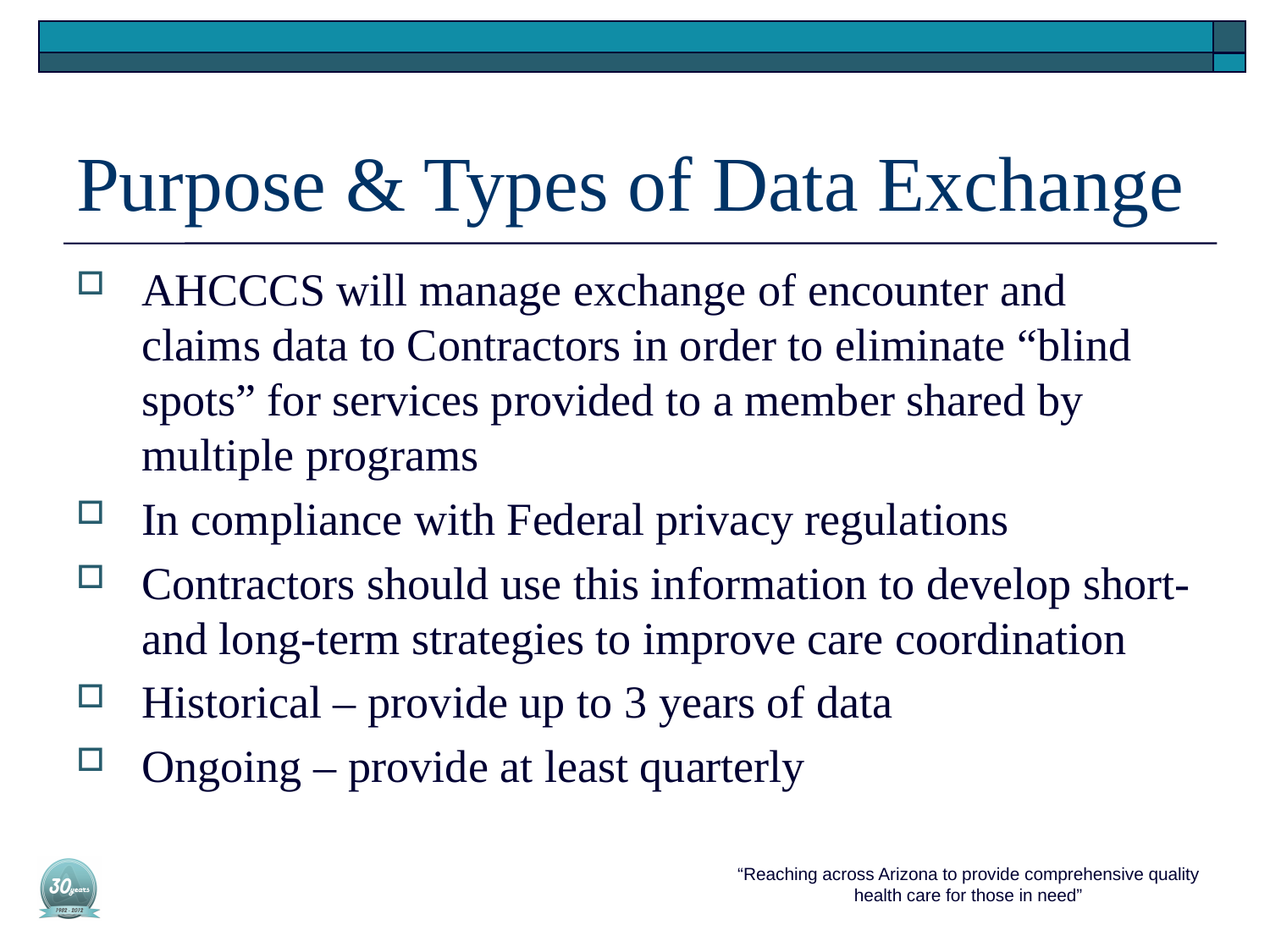

# Purpose & Types of Data Exchange
AHCCCS will manage exchange of encounter and claims data to Contractors in order to eliminate “blind spots” for services provided to a member shared by multiple programs
In compliance with Federal privacy regulations
Contractors should use this information to develop short- and long-term strategies to improve care coordination
Historical – provide up to 3 years of data
Ongoing – provide at least quarterly